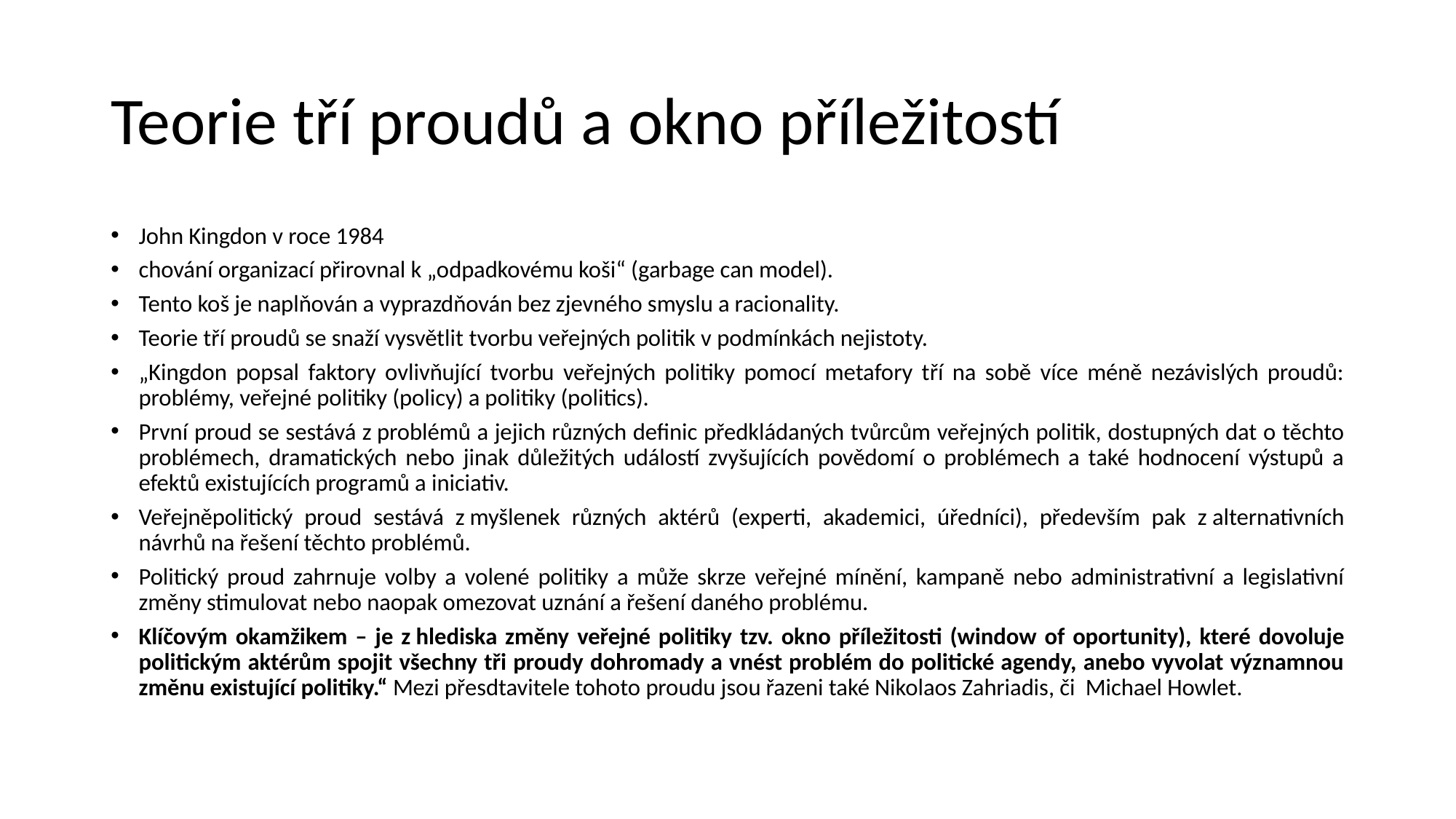

# Teorie tří proudů a okno příležitostí
John Kingdon v roce 1984
chování organizací přirovnal k „odpadkovému koši“ (garbage can model).
Tento koš je naplňován a vyprazdňován bez zjevného smyslu a racionality.
Teorie tří proudů se snaží vysvětlit tvorbu veřejných politik v podmínkách nejistoty.
„Kingdon popsal faktory ovlivňující tvorbu veřejných politiky pomocí metafory tří na sobě více méně nezávislých proudů: problémy, veřejné politiky (policy) a politiky (politics).
První proud se sestává z problémů a jejich různých definic předkládaných tvůrcům veřejných politik, dostupných dat o těchto problémech, dramatických nebo jinak důležitých událostí zvyšujících povědomí o problémech a také hodnocení výstupů a efektů existujících programů a iniciativ.
Veřejněpolitický proud sestává z myšlenek různých aktérů (experti, akademici, úředníci), především pak z alternativních návrhů na řešení těchto problémů.
Politický proud zahrnuje volby a volené politiky a může skrze veřejné mínění, kampaně nebo administrativní a legislativní změny stimulovat nebo naopak omezovat uznání a řešení daného problému.
Klíčovým okamžikem – je z hlediska změny veřejné politiky tzv. okno příležitosti (window of oportunity), které dovoluje politickým aktérům spojit všechny tři proudy dohromady a vnést problém do politické agendy, anebo vyvolat významnou změnu existující politiky.“ Mezi přesdtavitele tohoto proudu jsou řazeni také Nikolaos Zahriadis, či  Michael Howlet.